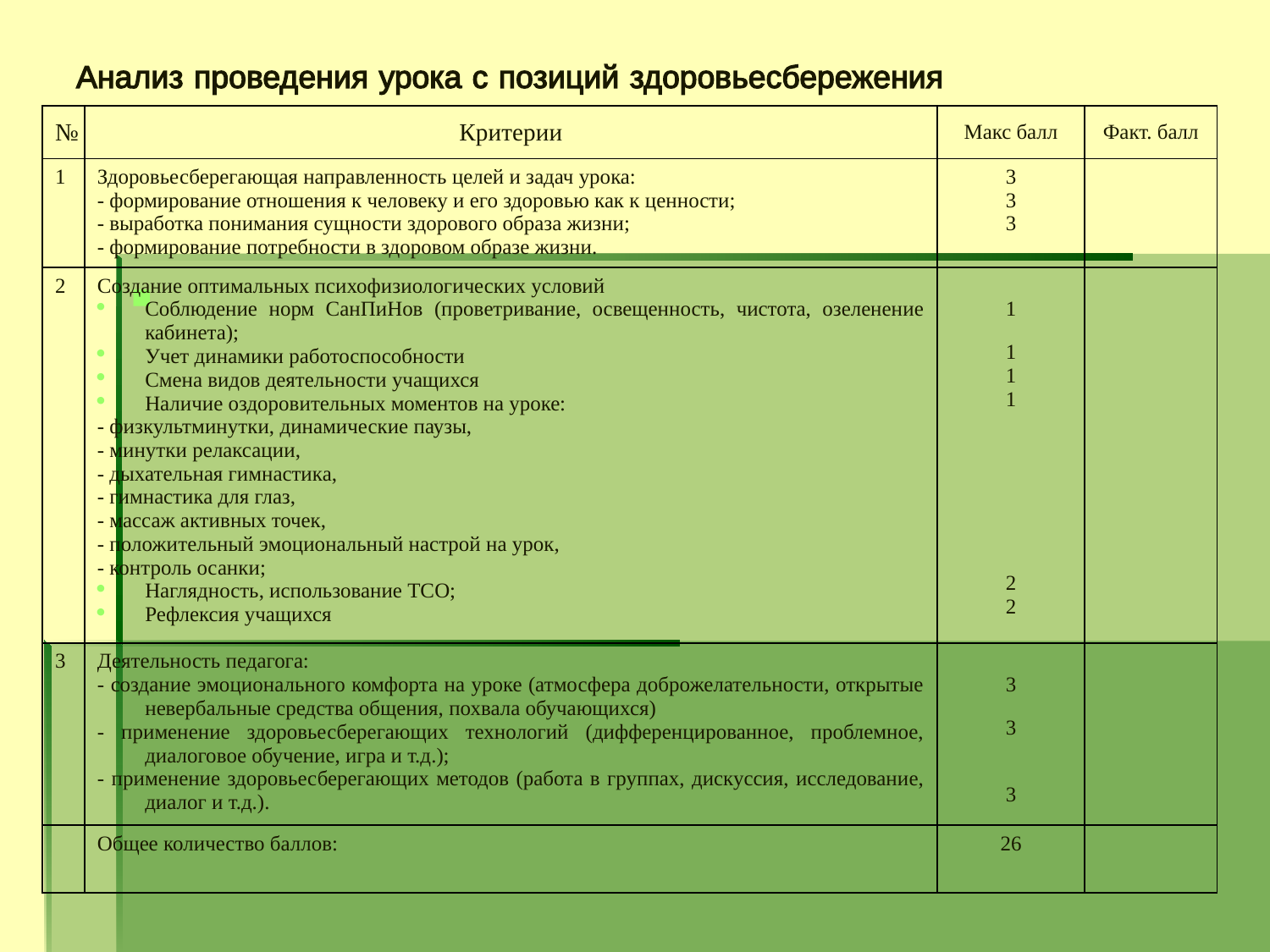

# Анализ проведения урока с позиций здоровьесбережения
| № | Критерии | Макс балл | Факт. балл |
| --- | --- | --- | --- |
| 1 | Здоровьесберегающая направленность целей и задач урока: - формирование отношения к человеку и его здоровью как к ценности; - выработка понимания сущности здорового образа жизни; - формирование потребности в здоровом образе жизни. | 3 3 3 |  |
| 2 | Создание оптимальных психофизиологических условий Соблюдение норм СанПиНов (проветривание, освещенность, чистота, озеленение кабинета); Учет динамики работоспособности Смена видов деятельности учащихся Наличие оздоровительных моментов на уроке: - физкультминутки, динамические паузы, - минутки релаксации, - дыхательная гимнастика, - гимнастика для глаз, - массаж активных точек, - положительный эмоциональный настрой на урок, - контроль осанки; Наглядность, использование ТСО; Рефлексия учащихся | 1 1 1 1 2 2 |  |
| 3 | Деятельность педагога: - создание эмоционального комфорта на уроке (атмосфера доброжелательности, открытые невербальные средства общения, похвала обучающихся) - применение здоровьесберегающих технологий (дифференцированное, проблемное, диалоговое обучение, игра и т.д.); - применение здоровьесберегающих методов (работа в группах, дискуссия, исследование, диалог и т.д.). | 3 3 3 |  |
|  | Общее количество баллов: | 26 |  |